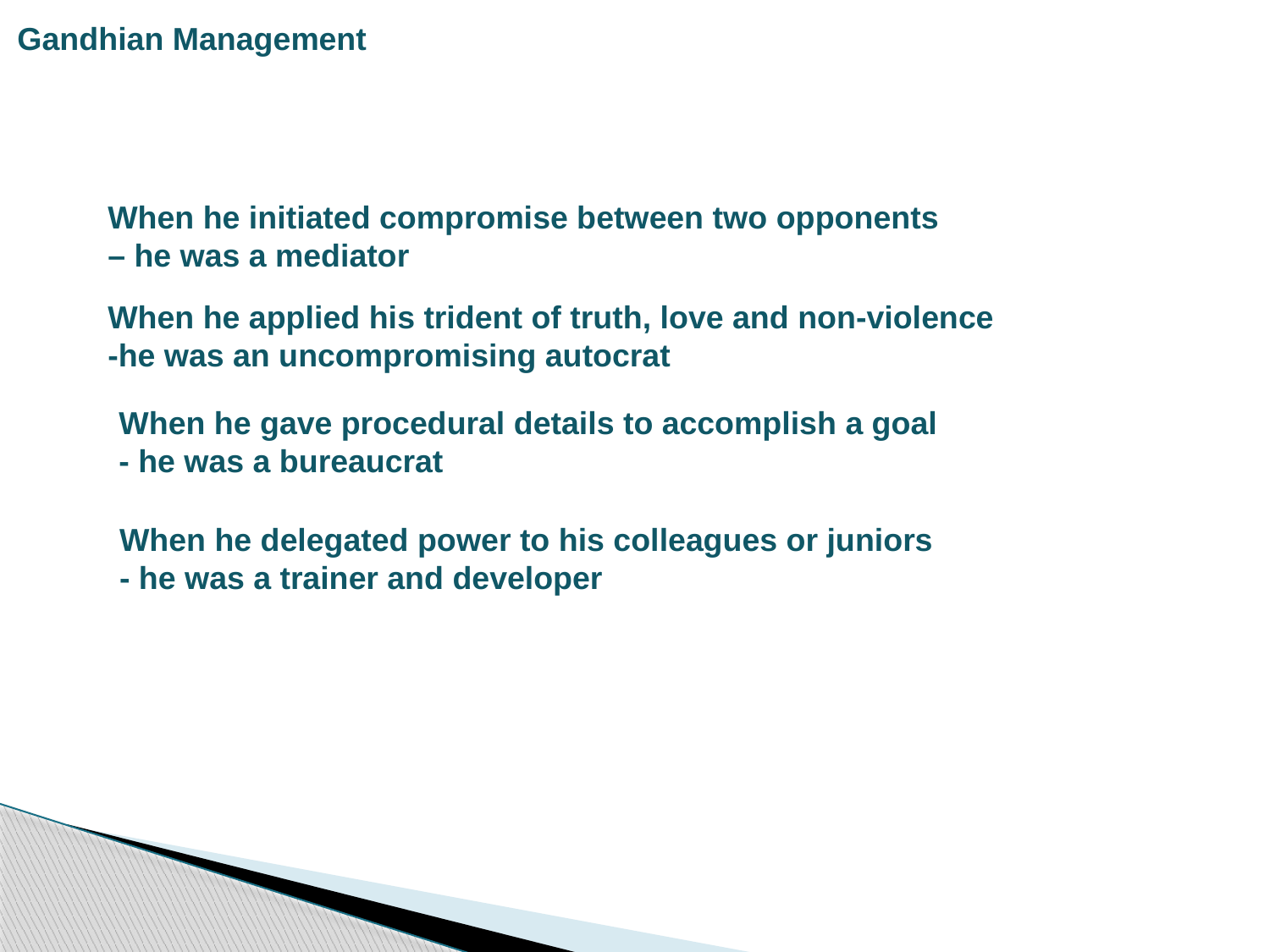

Gandhian Management
When he initiated compromise between two opponents
– he was a mediator
When he applied his trident of truth, love and non-violence
-he was an uncompromising autocrat

When he gave procedural details to accomplish a goal
- he was a bureaucrat
When he delegated power to his colleagues or juniors
- he was a trainer and developer